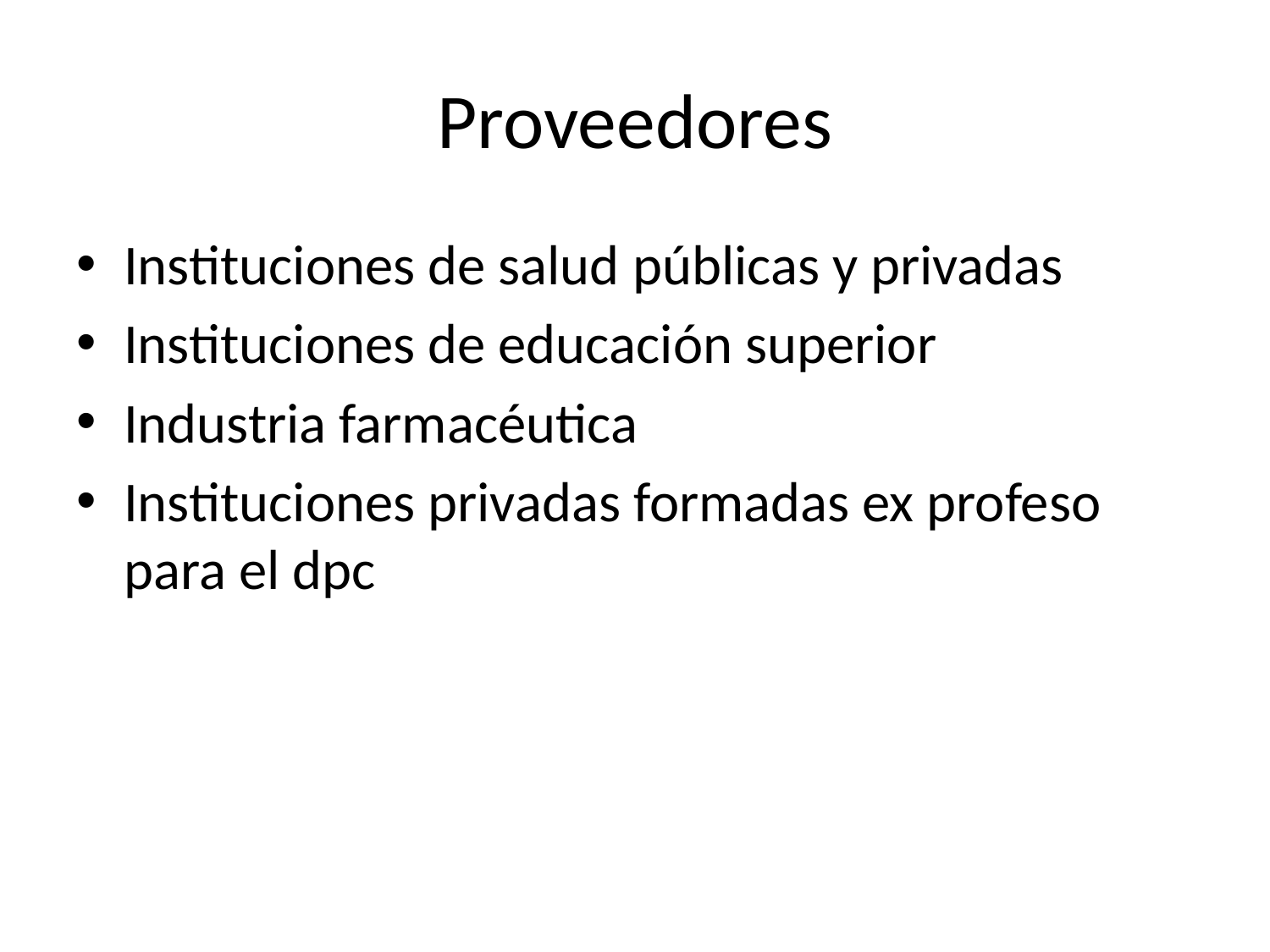

# Proveedores
Instituciones de salud públicas y privadas
Instituciones de educación superior
Industria farmacéutica
Instituciones privadas formadas ex profeso para el dpc